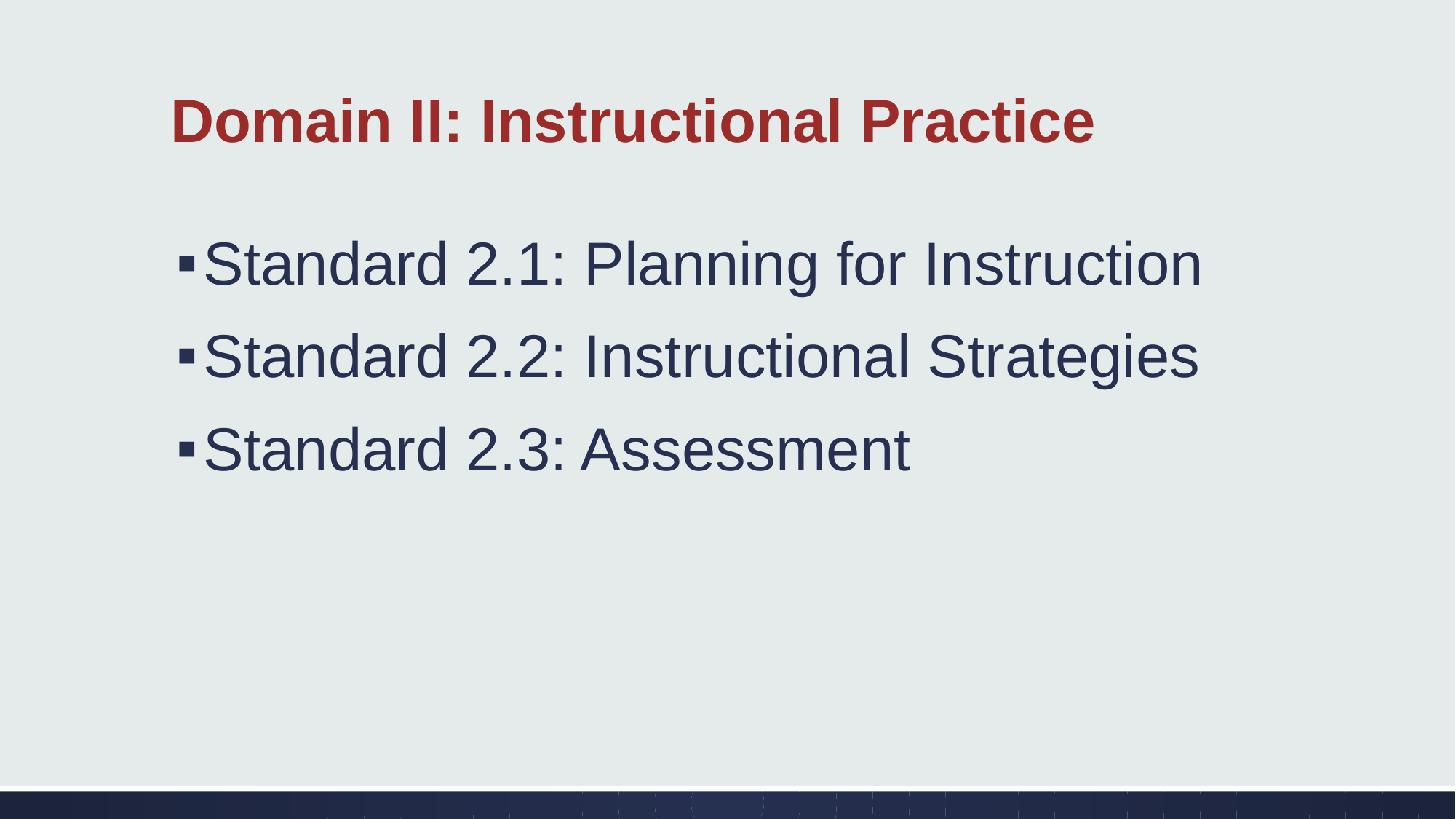

# Domain II: Instructional Practice
Standard 2.1: Planning for Instruction
Standard 2.2: Instructional Strategies
Standard 2.3: Assessment